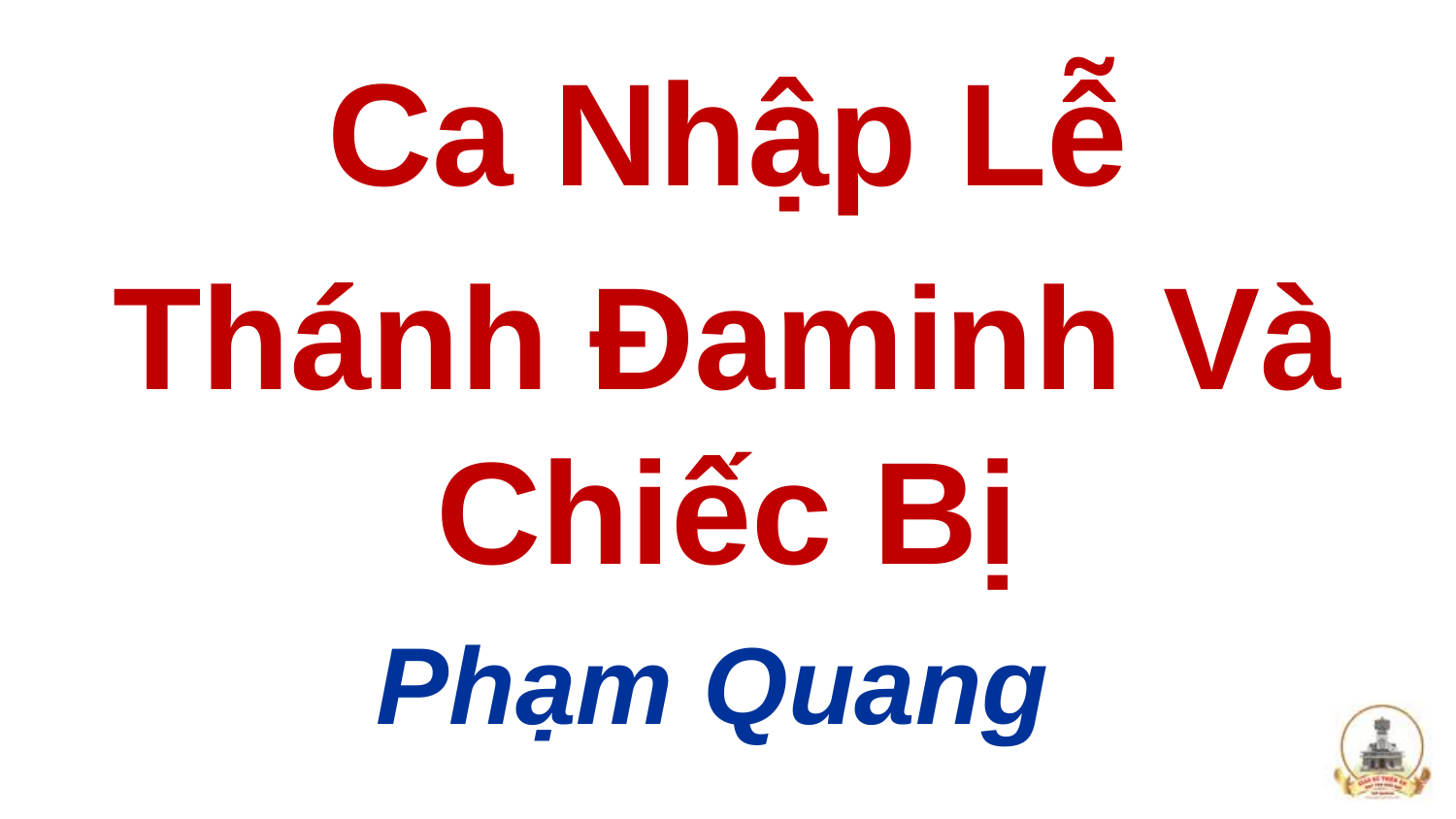

Ca Nhập Lễ
Thánh Đaminh Và Chiếc Bị
Phạm Quang